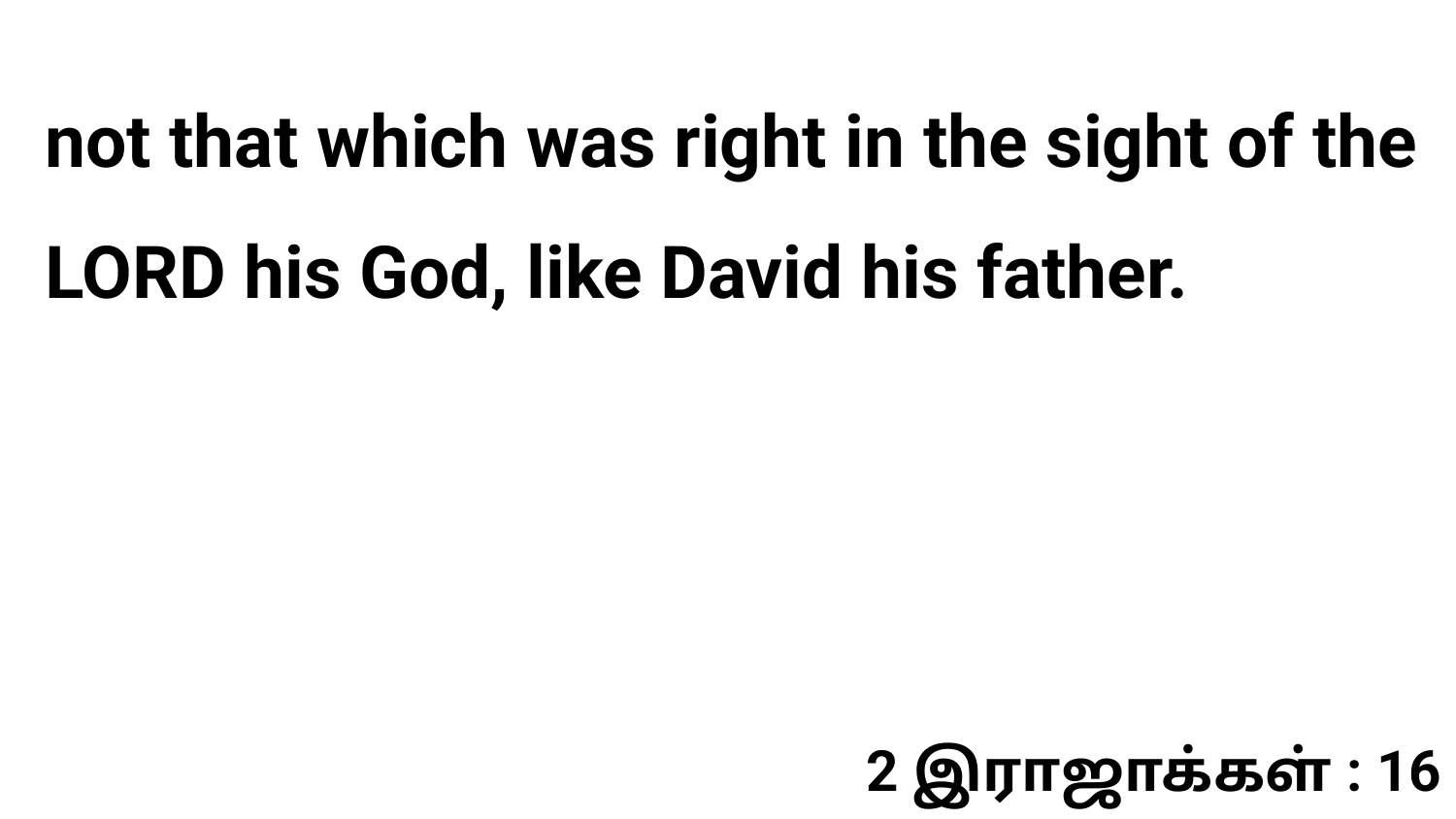

not that which was right in the sight of the LORD his God, like David his father.
2 இராஜாக்கள் : 16